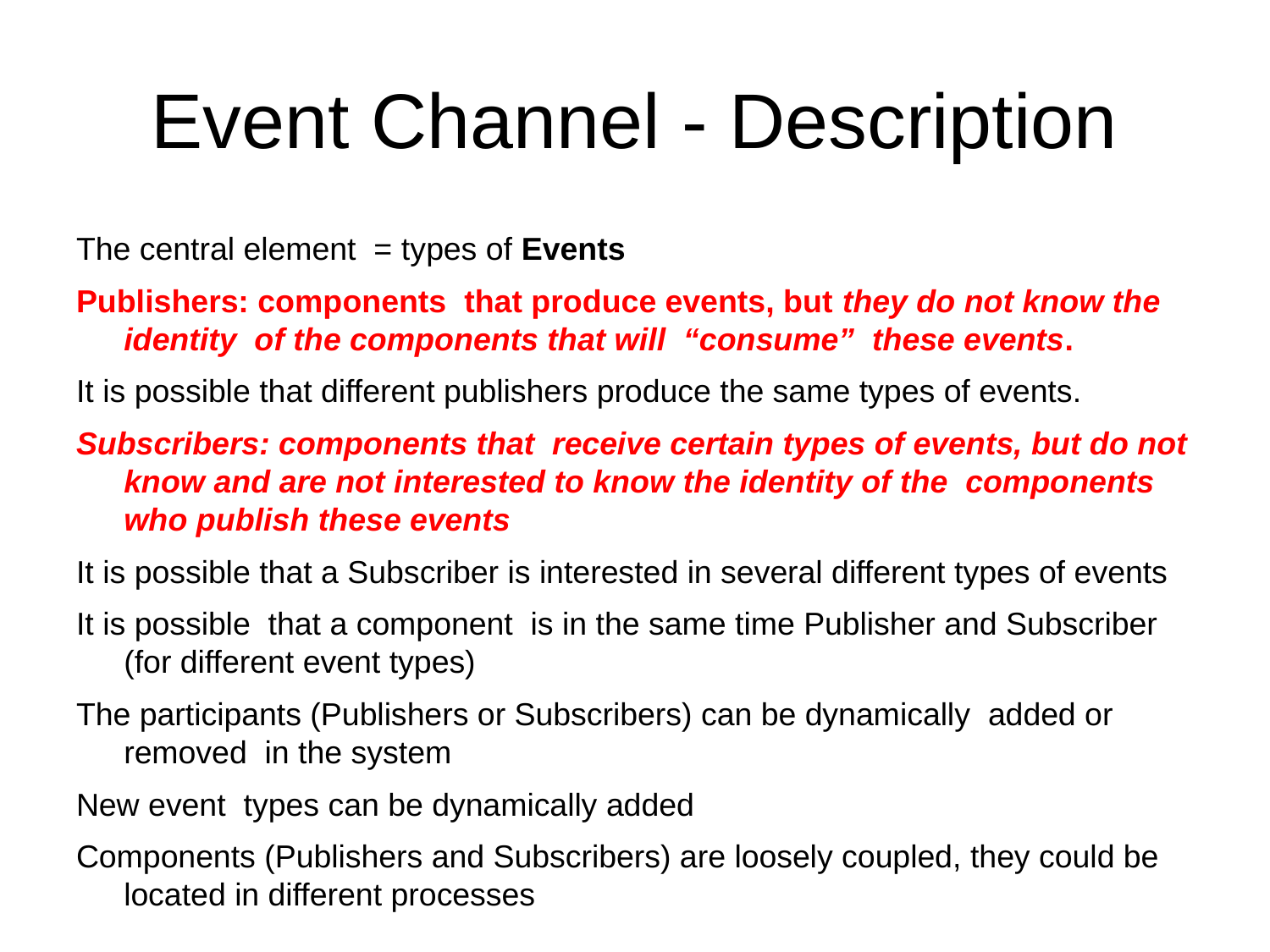

# Event Channel - Description
The central element  = types of Events
Publishers: components  that produce events, but they do not know the identity  of the components that will  “consume”  these events.
It is possible that different publishers produce the same types of events.
Subscribers: components that  receive certain types of events, but do not know and are not interested to know the identity of the  components who publish these events
It is possible that a Subscriber is interested in several different types of events
It is possible  that a component  is in the same time Publisher and Subscriber (for different event types)
The participants (Publishers or Subscribers) can be dynamically  added or removed  in the system
New event  types can be dynamically added
Components (Publishers and Subscribers) are loosely coupled, they could be located in different processes